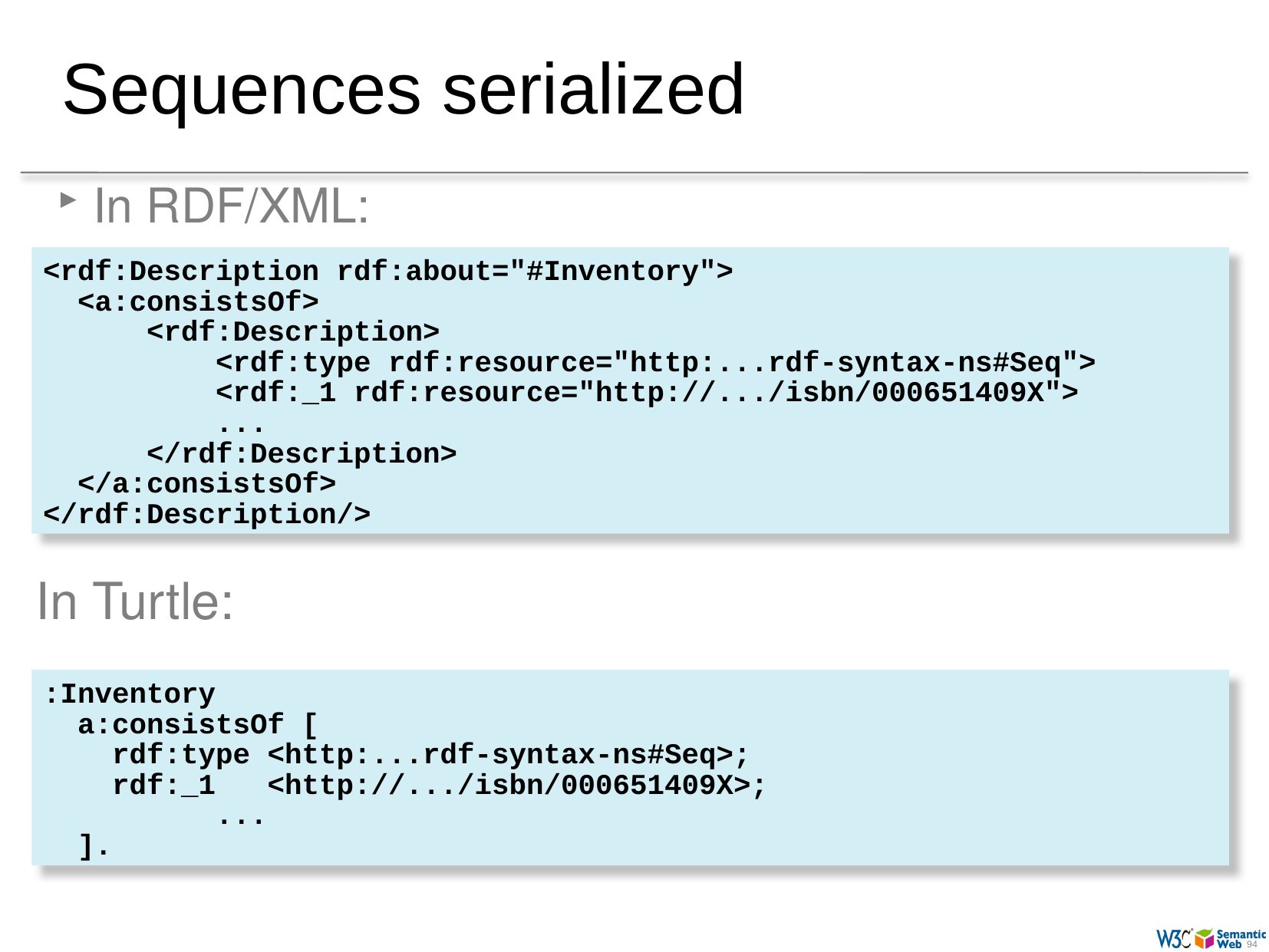

# Sequences serialized
In RDF/XML:
<rdf:Description rdf:about="#Inventory">
  <a:consistsOf>
      <rdf:Description>
          <rdf:type rdf:resource="http:...rdf-syntax-ns#Seq">
          <rdf:_1 rdf:resource="http://.../isbn/000651409X">
          ...
      </rdf:Description>
  </a:consistsOf>
</rdf:Description/>
In Turtle:
:Inventory
  a:consistsOf [
    rdf:type <http:...rdf-syntax-ns#Seq>;
    rdf:_1   <http://.../isbn/000651409X>;
          ...
  ].